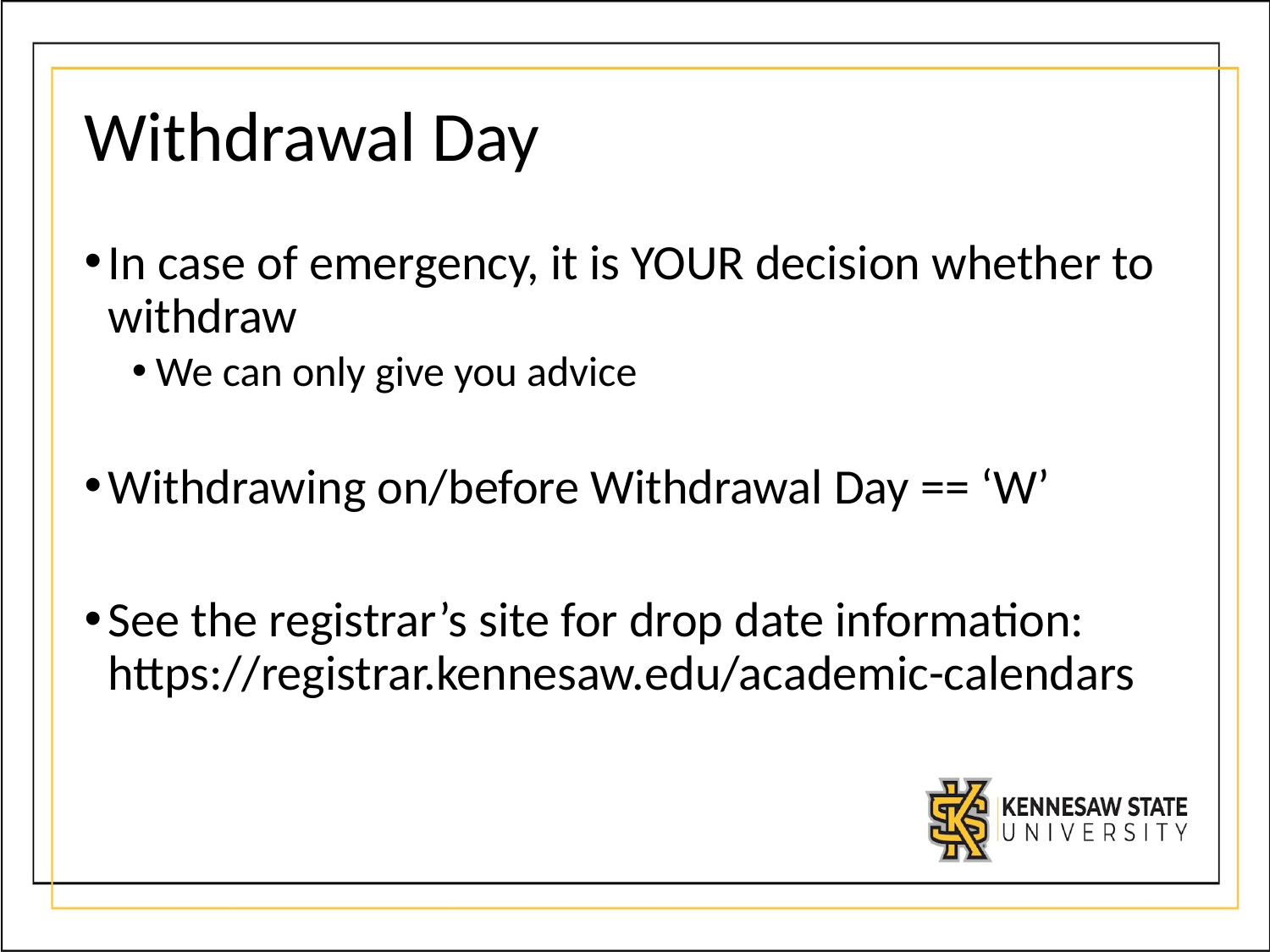

# Withdrawal Day
In case of emergency, it is YOUR decision whether to withdraw
We can only give you advice

Withdrawing on/before Withdrawal Day == ‘W’

See the registrar’s site for drop date information: https://registrar.kennesaw.edu/academic-calendars